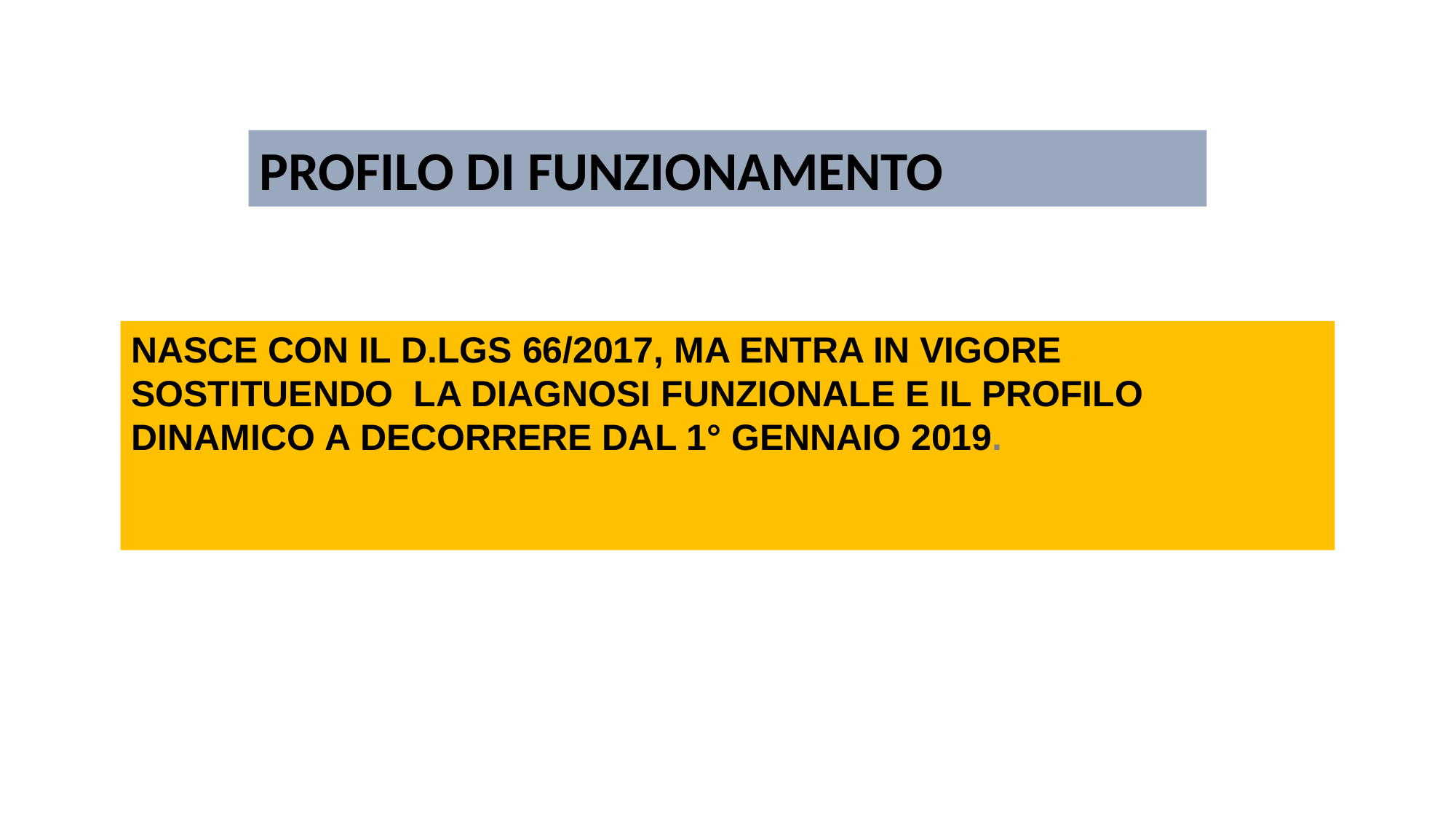

PROFILO DI FUNZIONAMENTO
NASCE CON IL D.LGS 66/2017, MA ENTRA IN VIGORE SOSTITUENDO  LA DIAGNOSI FUNZIONALE E IL PROFILO DINAMICO A DECORRERE DAL 1° GENNAIO 2019.